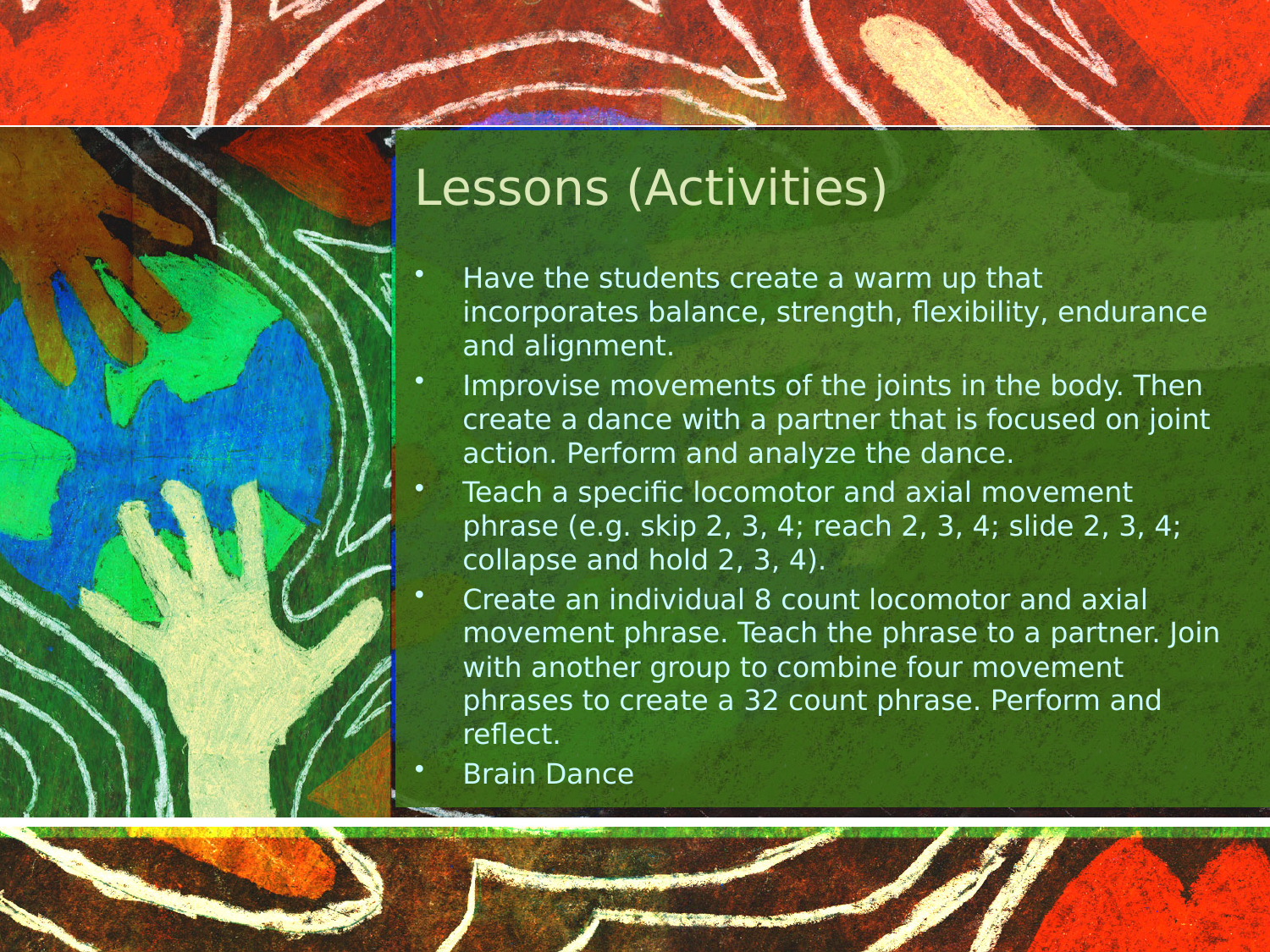

# Lessons (Activities)
Have the students create a warm up that incorporates balance, strength, flexibility, endurance and alignment.
Improvise movements of the joints in the body. Then create a dance with a partner that is focused on joint action. Perform and analyze the dance.
Teach a specific locomotor and axial movement phrase (e.g. skip 2, 3, 4; reach 2, 3, 4; slide 2, 3, 4; collapse and hold 2, 3, 4).
Create an individual 8 count locomotor and axial movement phrase. Teach the phrase to a partner. Join with another group to combine four movement phrases to create a 32 count phrase. Perform and reflect.
Brain Dance